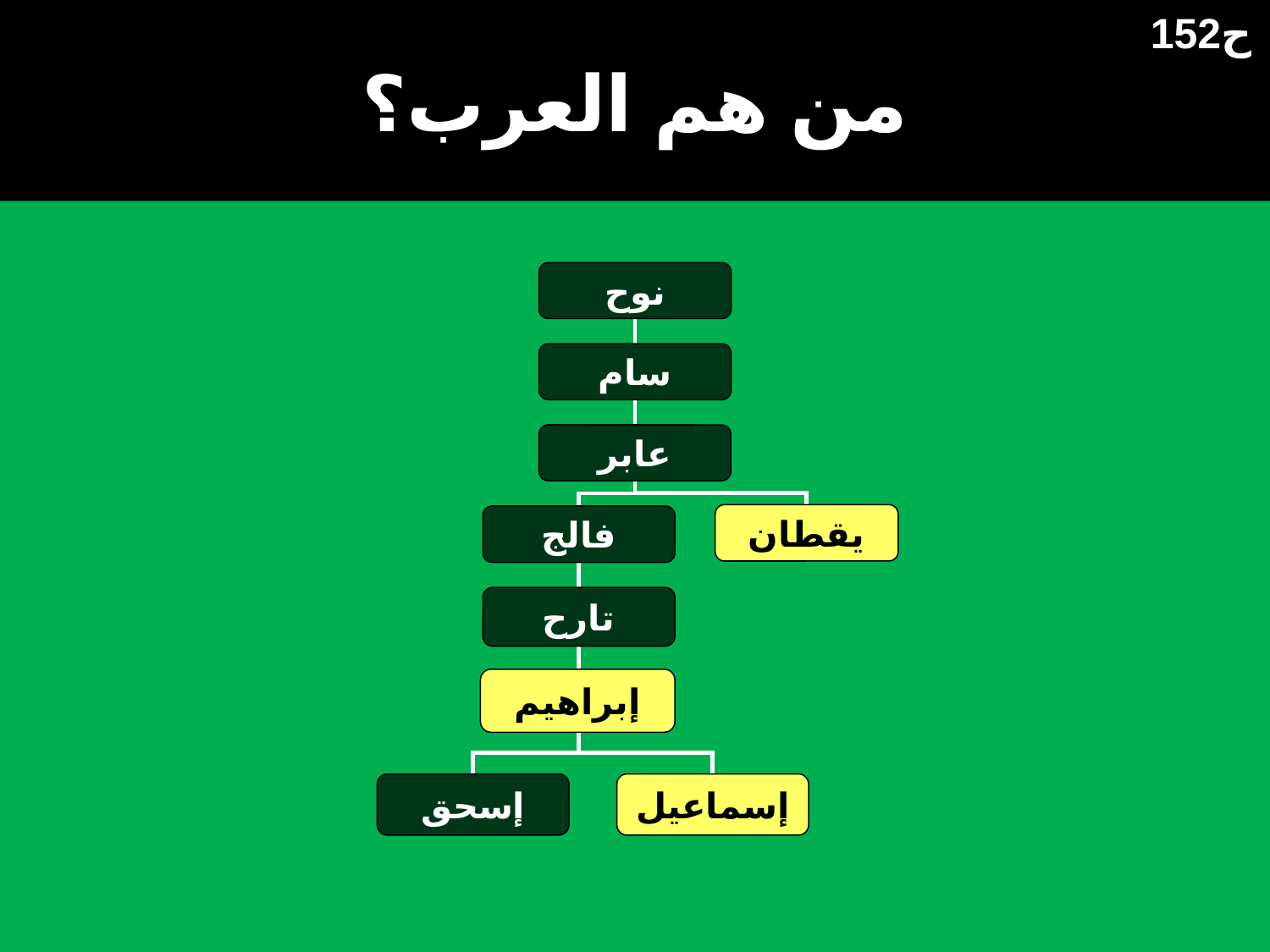

# من هم العرب؟
152ح

نوح
سام
عابر
يقطان
فالج
تارح
Abraham
إسحق
إسماعيل
إبراهيم